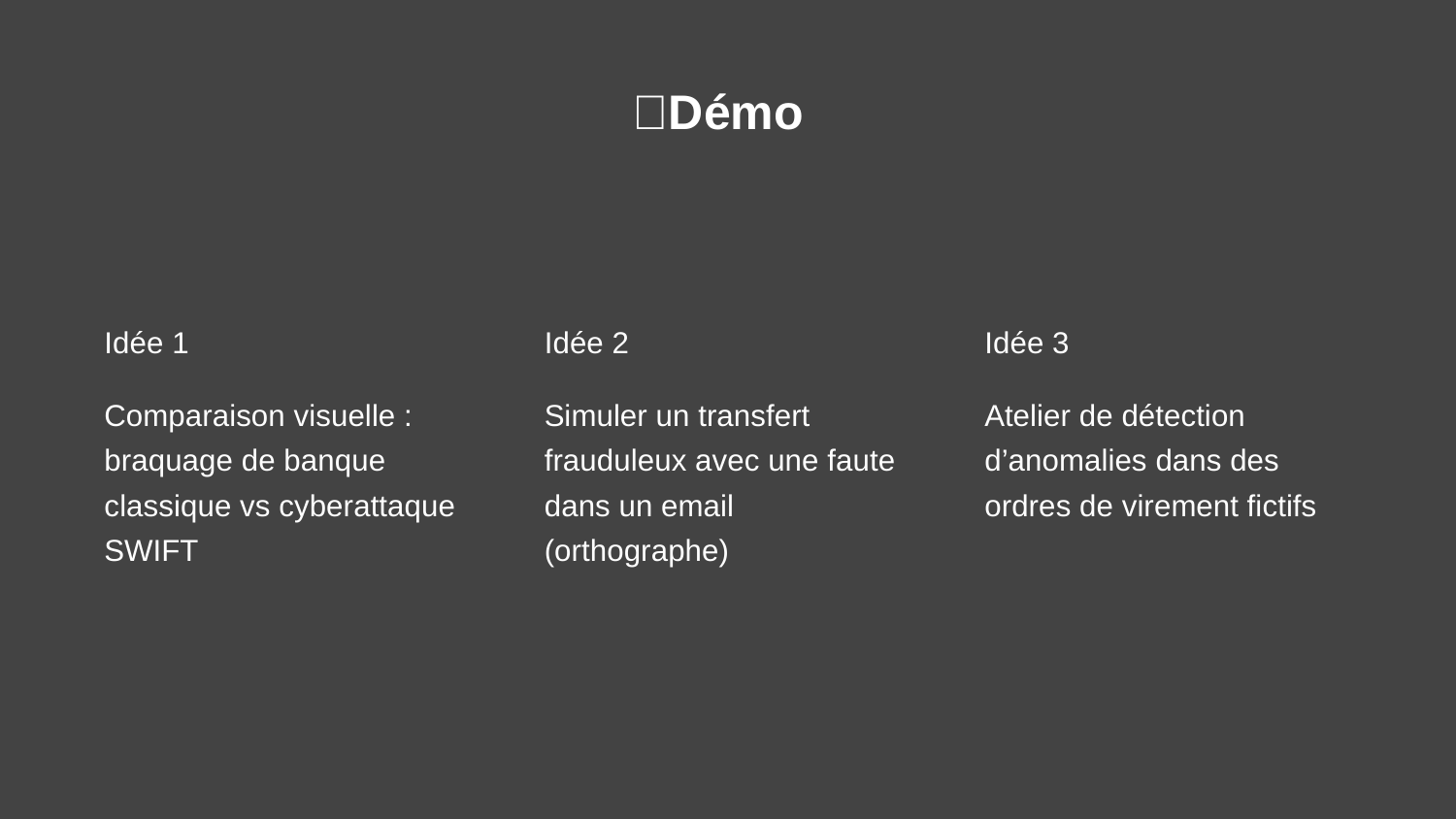

🧪Démo
Idée 1
Idée 2
Idée 3
Comparaison visuelle : braquage de banque classique vs cyberattaque SWIFT
Simuler un transfert frauduleux avec une faute dans un email (orthographe)
Atelier de détection d’anomalies dans des ordres de virement fictifs